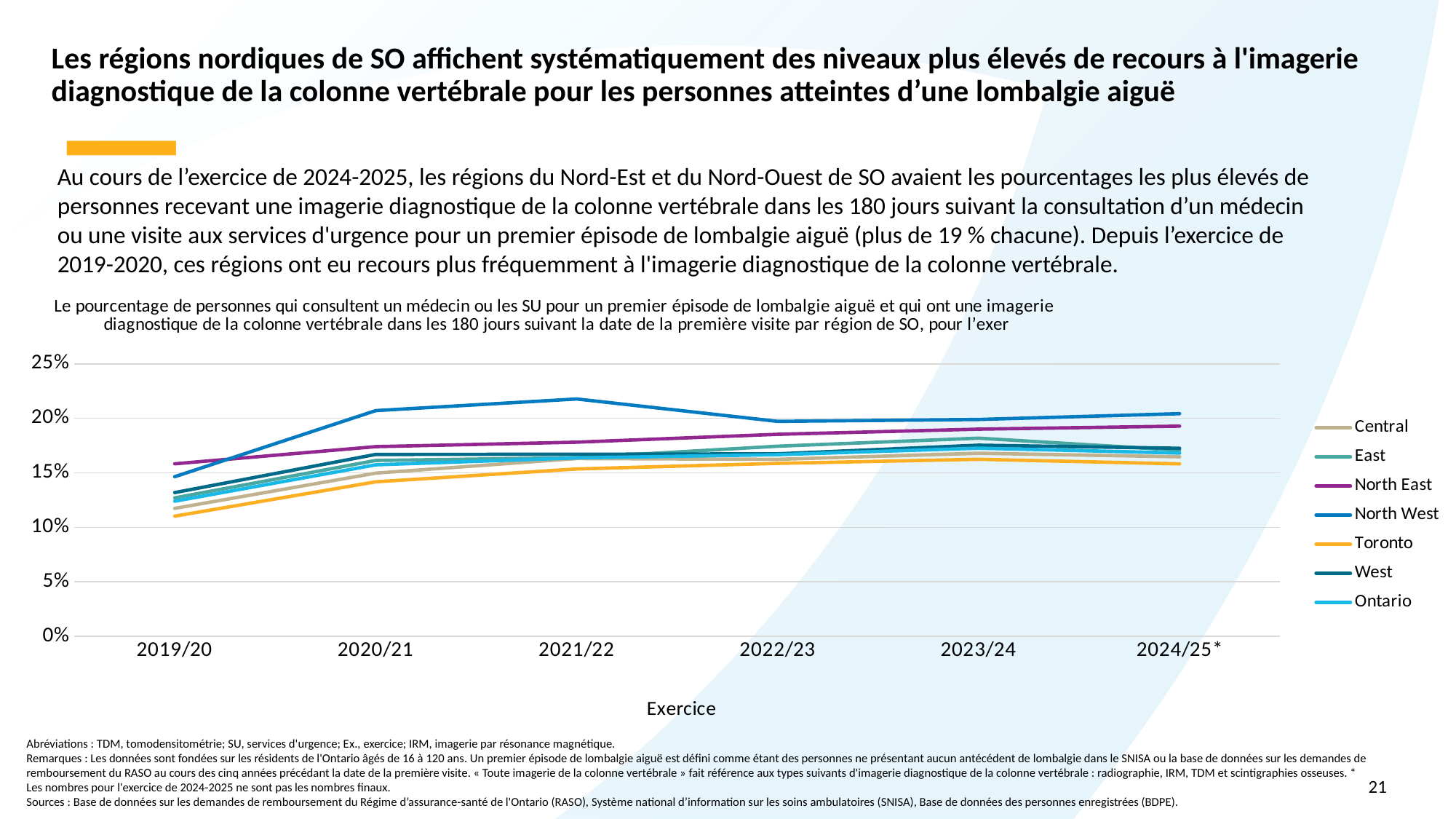

# Les régions nordiques de SO affichent systématiquement des niveaux plus élevés de recours à l'imagerie diagnostique de la colonne vertébrale pour les personnes atteintes d’une lombalgie aiguë
Au cours de l’exercice de 2024-2025, les régions du Nord-Est et du Nord-Ouest de SO avaient les pourcentages les plus élevés de
personnes recevant une imagerie diagnostique de la colonne vertébrale dans les 180 jours suivant la consultation d’un médecin
ou une visite aux services d'urgence pour un premier épisode de lombalgie aiguë (plus de 19 % chacune). Depuis l’exercice de
2019-2020, ces régions ont eu recours plus fréquemment à l'imagerie diagnostique de la colonne vertébrale.

[unsupported chart]

Abréviations : TDM, tomodensitométrie; SU, services d'urgence; Ex., exercice; IRM, imagerie par résonance magnétique.
Remarques : Les données sont fondées sur les résidents de l'Ontario âgés de 16 à 120 ans. Un premier épisode de lombalgie aiguë est défini comme étant des personnes ne présentant aucun antécédent de lombalgie dans le SNISA ou la base de données sur les demandes de remboursement du RASO au cours des cinq années précédant la date de la première visite. « Toute imagerie de la colonne vertébrale » fait référence aux types suivants d'imagerie diagnostique de la colonne vertébrale : radiographie, IRM, TDM et scintigraphies osseuses. * Les nombres pour l'exercice de 2024-2025 ne sont pas les nombres finaux.
Sources : Base de données sur les demandes de remboursement du Régime d’assurance-santé de l'Ontario (RASO), Système national d’information sur les soins ambulatoires (SNISA), Base de données des personnes enregistrées (BDPE).